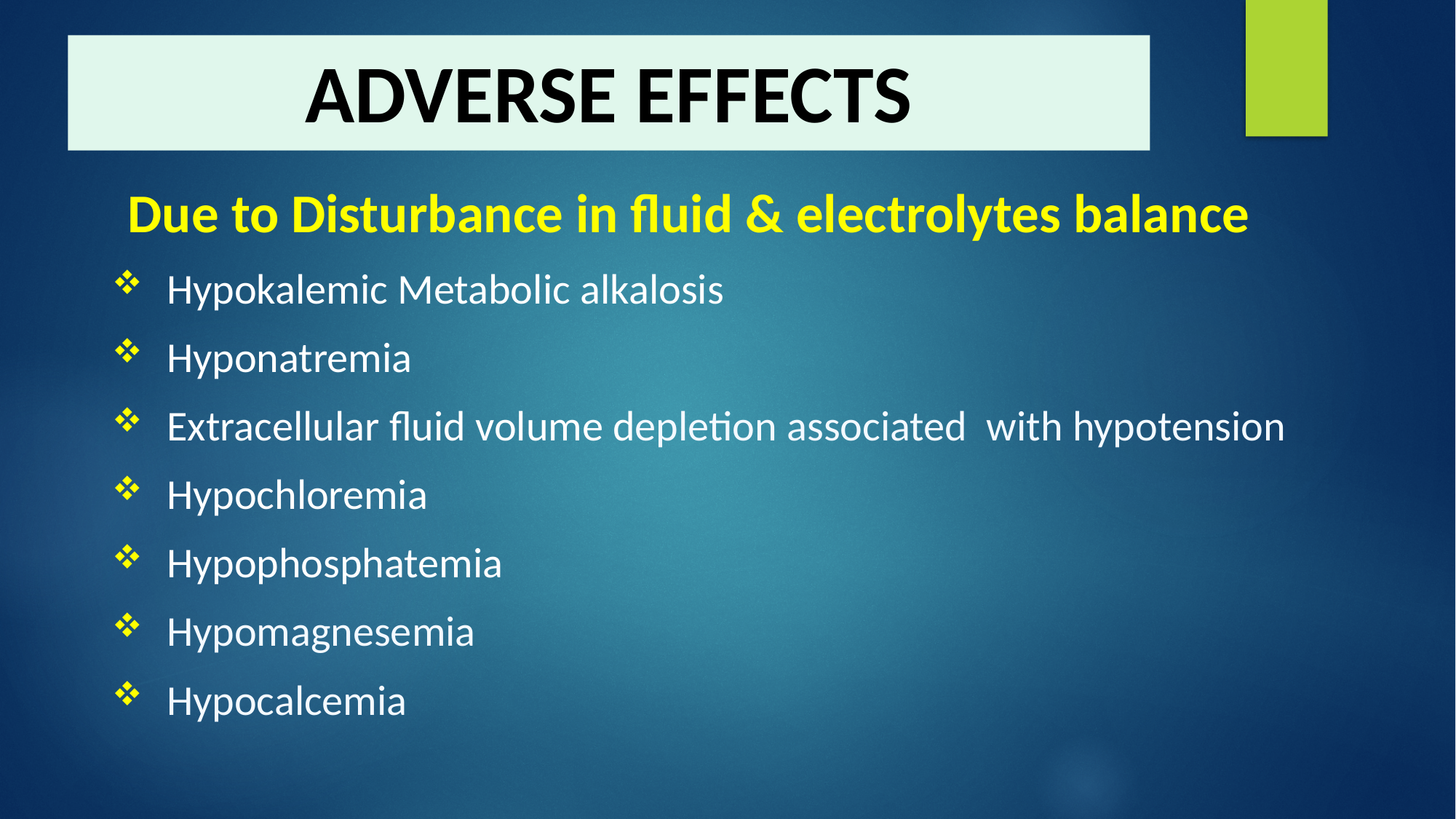

# ADVERSE EFFECTS
Due to Disturbance in fluid & electrolytes balance
Hypokalemic Metabolic alkalosis
Hyponatremia
Extracellular fluid volume depletion associated  with hypotension
Hypochloremia
Hypophosphatemia
Hypomagnesemia
Hypocalcemia